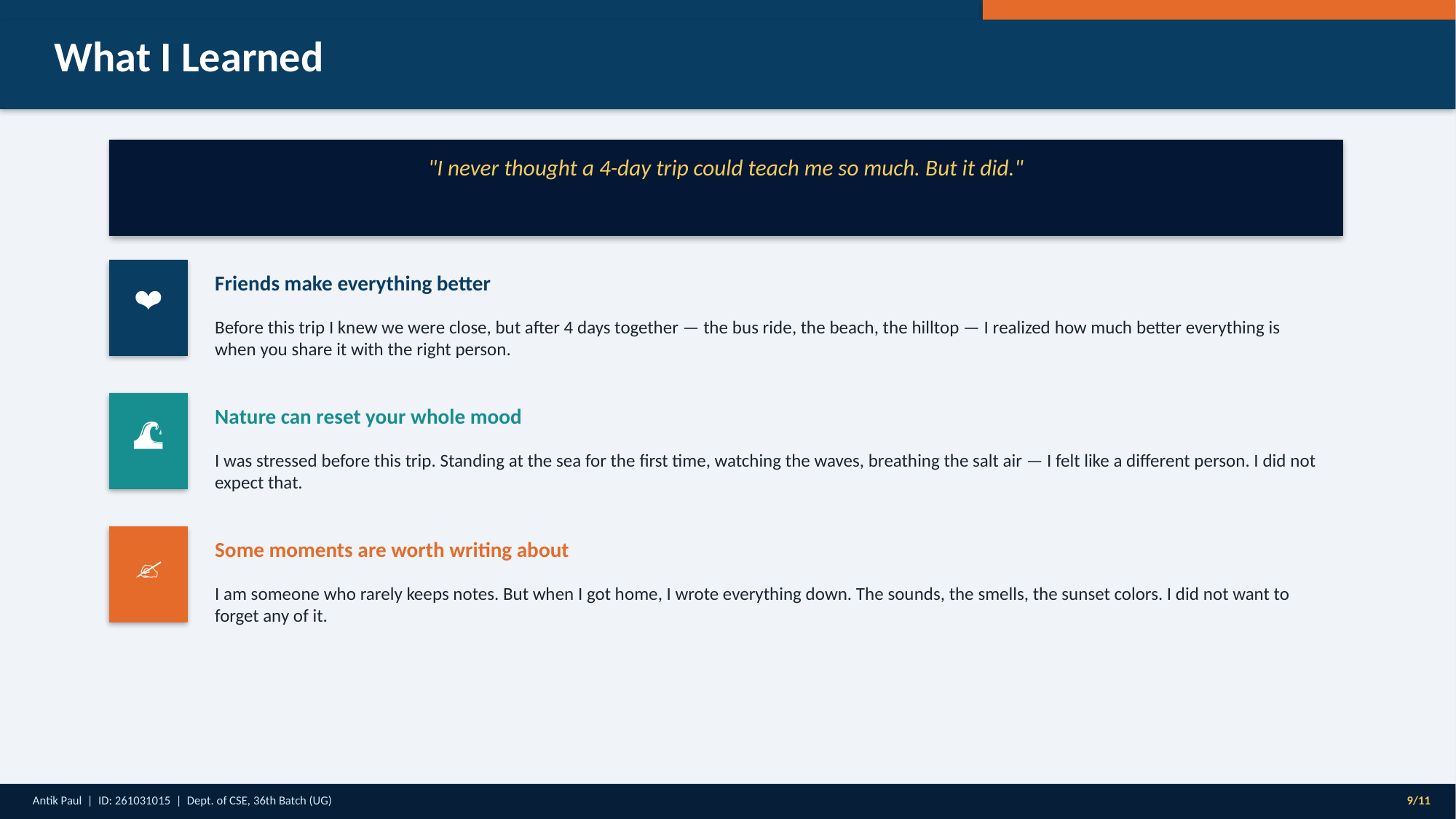

What I Learned

"I never thought a 4-day trip could teach me so much. But it did."

Friends make everything better
❤️
Before this trip I knew we were close, but after 4 days together — the bus ride, the beach, the hilltop — I realized how much better everything is when you share it with the right person.

Nature can reset your whole mood
🌊
I was stressed before this trip. Standing at the sea for the first time, watching the waves, breathing the salt air — I felt like a different person. I did not expect that.

Some moments are worth writing about
✍️
I am someone who rarely keeps notes. But when I got home, I wrote everything down. The sounds, the smells, the sunset colors. I did not want to forget any of it.

Antik Paul  |  ID: 261031015  |  Dept. of CSE, 36th Batch (UG)
9/11